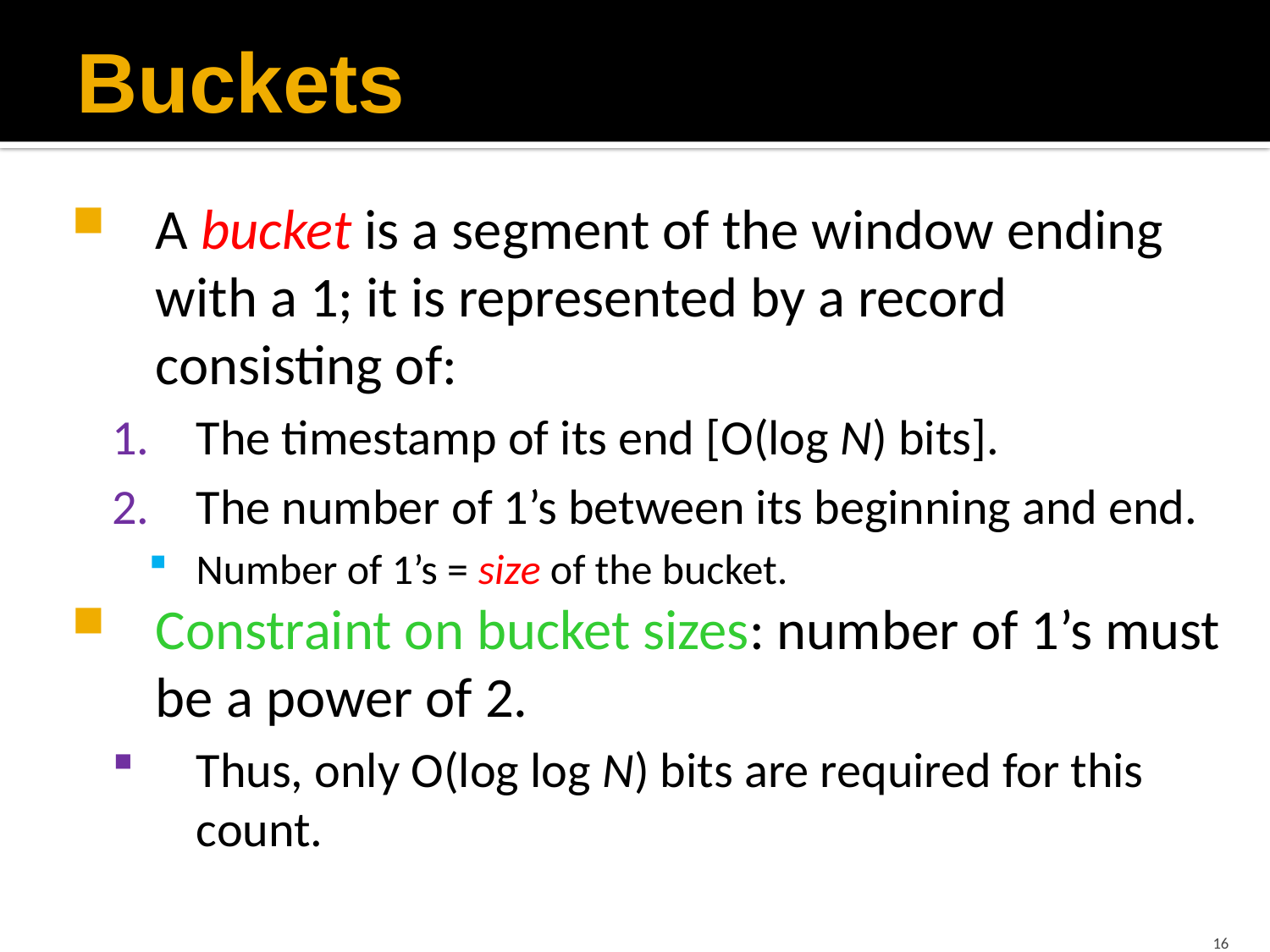

# Buckets
A bucket is a segment of the window ending with a 1; it is represented by a record consisting of:
The timestamp of its end [O(log N) bits].
The number of 1’s between its beginning and end.
Number of 1’s = size of the bucket.
Constraint on bucket sizes: number of 1’s must be a power of 2.
Thus, only O(log log N) bits are required for this count.
16